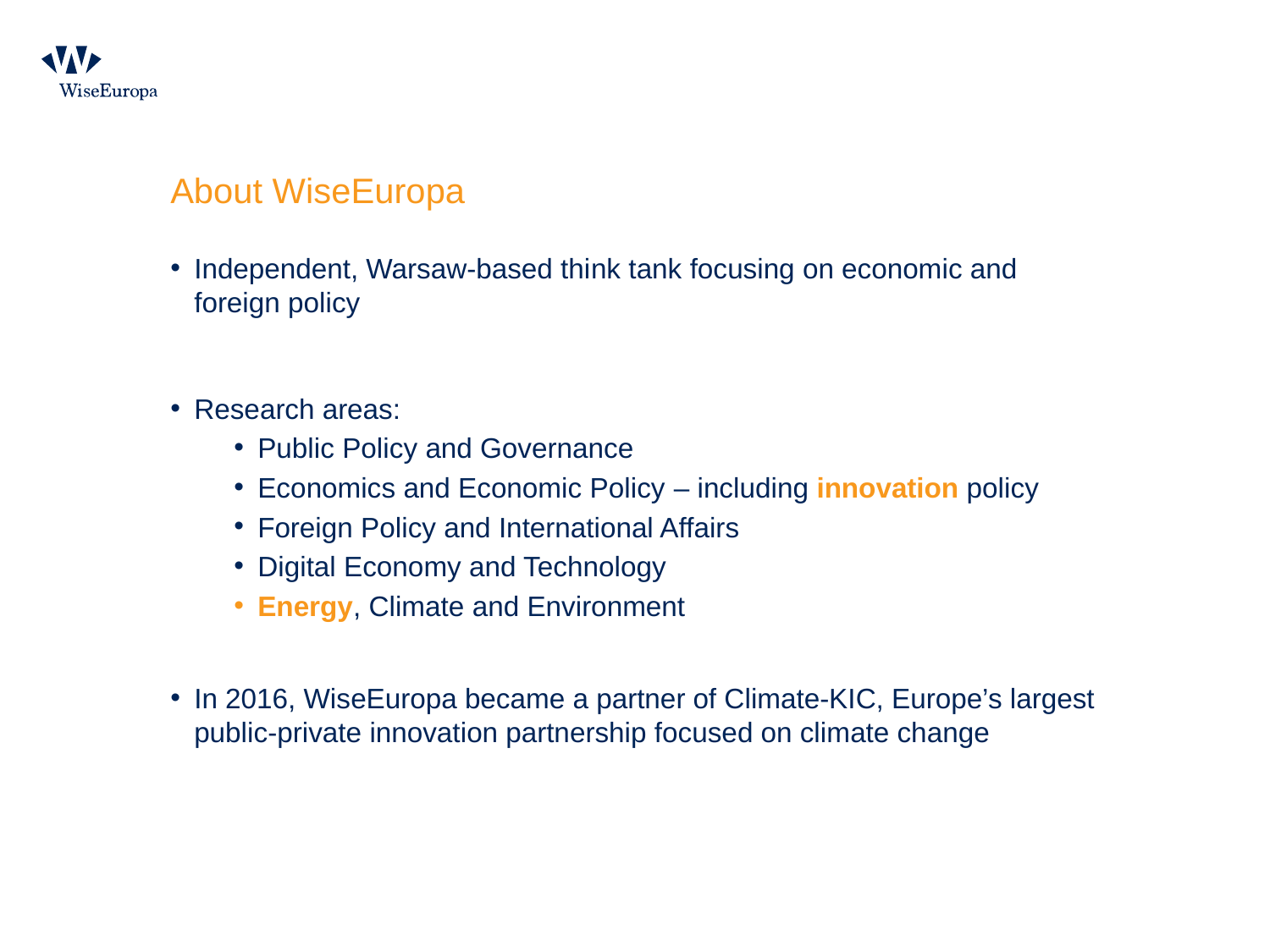

About WiseEuropa
Independent, Warsaw-based think tank focusing on economic and foreign policy

Research areas:
Public Policy and Governance
Economics and Economic Policy – including innovation policy
Foreign Policy and International Affairs
Digital Economy and Technology
Energy, Climate and Environment

In 2016, WiseEuropa became a partner of Climate-KIC, Europe’s largest public-private innovation partnership focused on climate change